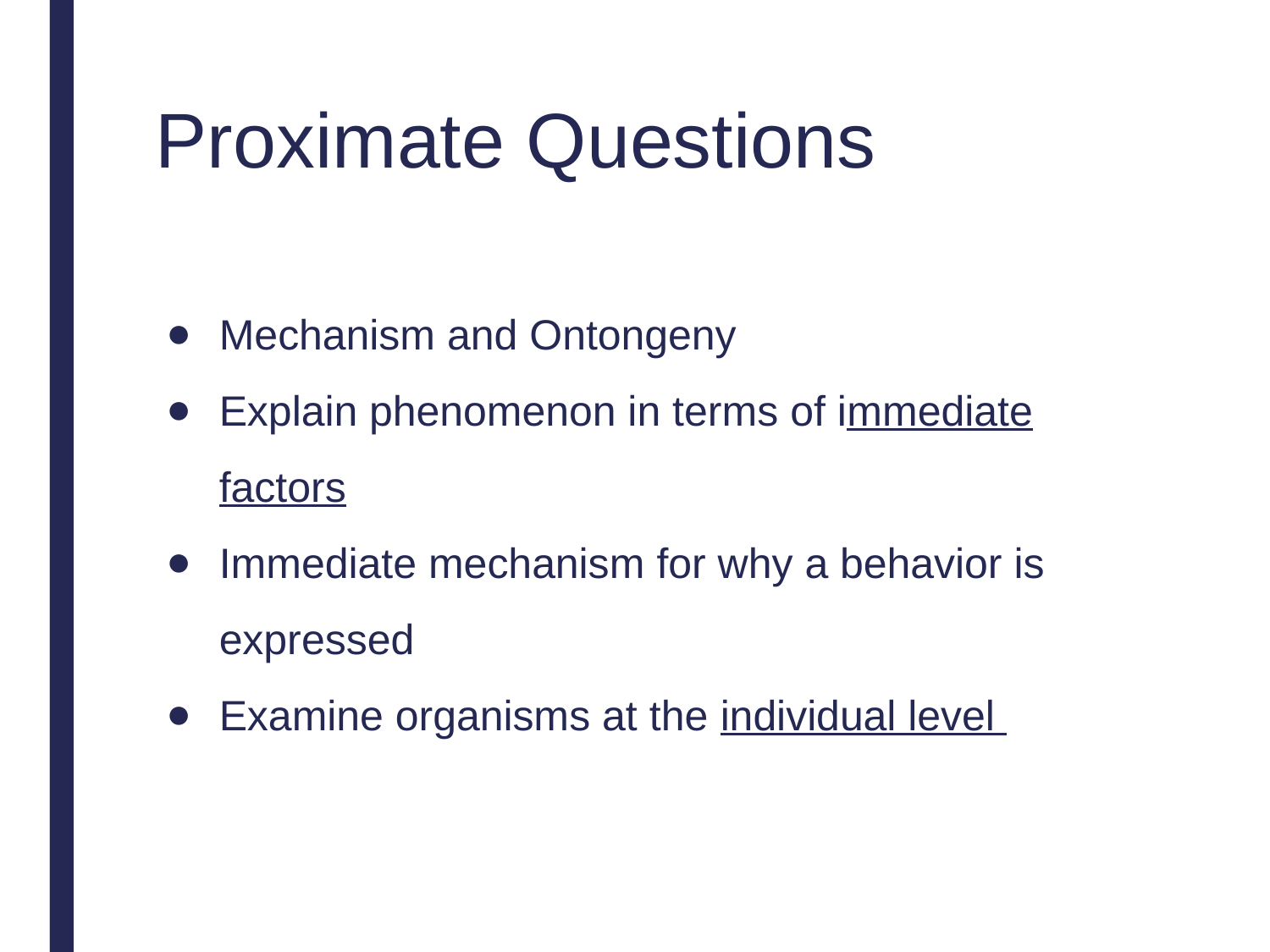

# Proximate Questions
Mechanism and Ontongeny
Explain phenomenon in terms of immediate factors
Immediate mechanism for why a behavior is expressed
Examine organisms at the individual level